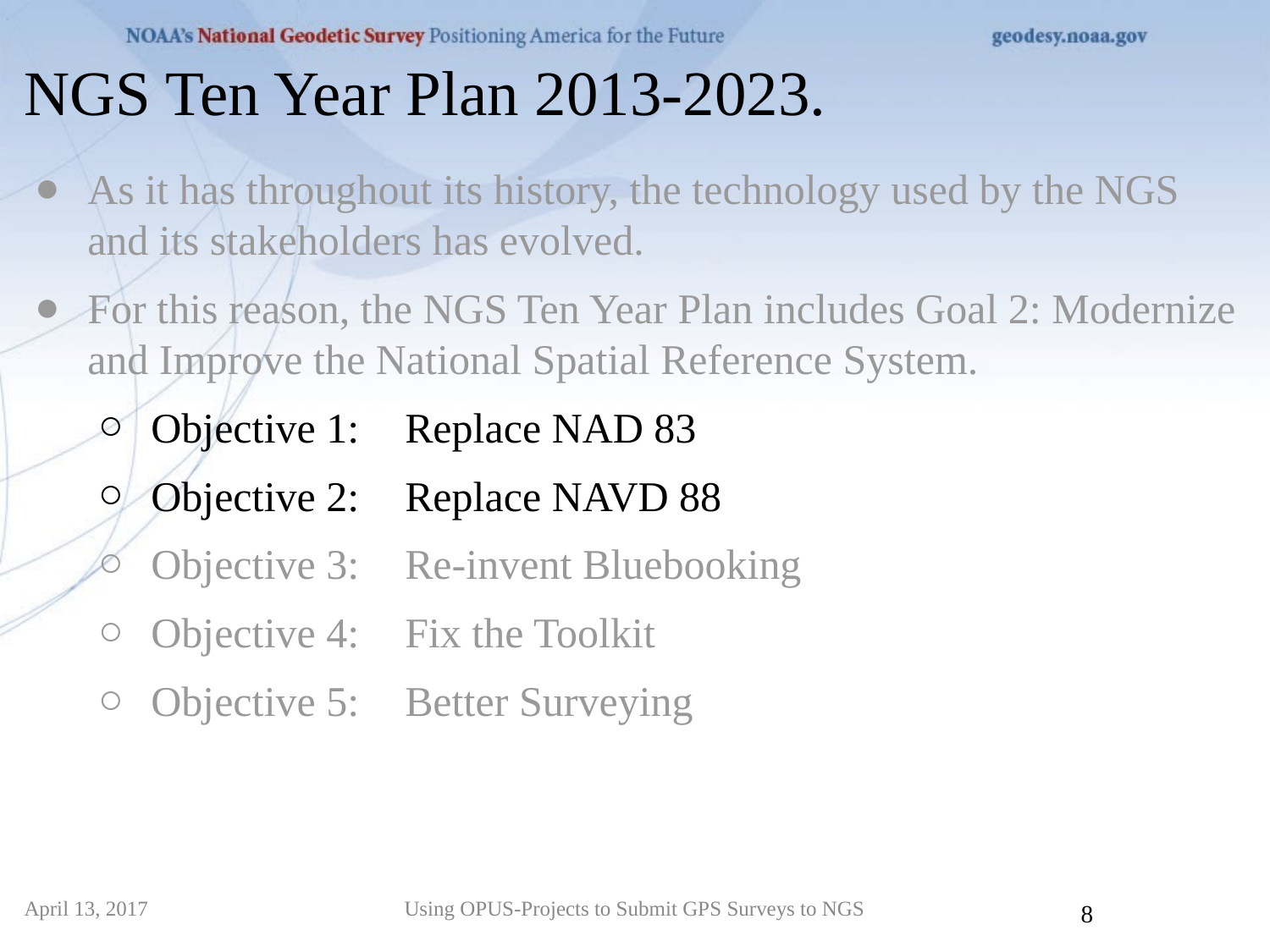

NGS Ten Year Plan 2013-2023.

As it has throughout its history, the technology used by the NGS and its stakeholders has evolved.
For this reason, the NGS Ten Year Plan includes Goal 2: Modernize and Improve the National Spatial Reference System.
Objective 1:	Replace NAD 83
Objective 2:	Replace NAVD 88
Objective 3:	Re-invent Bluebooking
Objective 4:	Fix the Toolkit
Objective 5:	Better Surveying

April 13, 2017
Using OPUS-Projects to Submit GPS Surveys to NGS
8